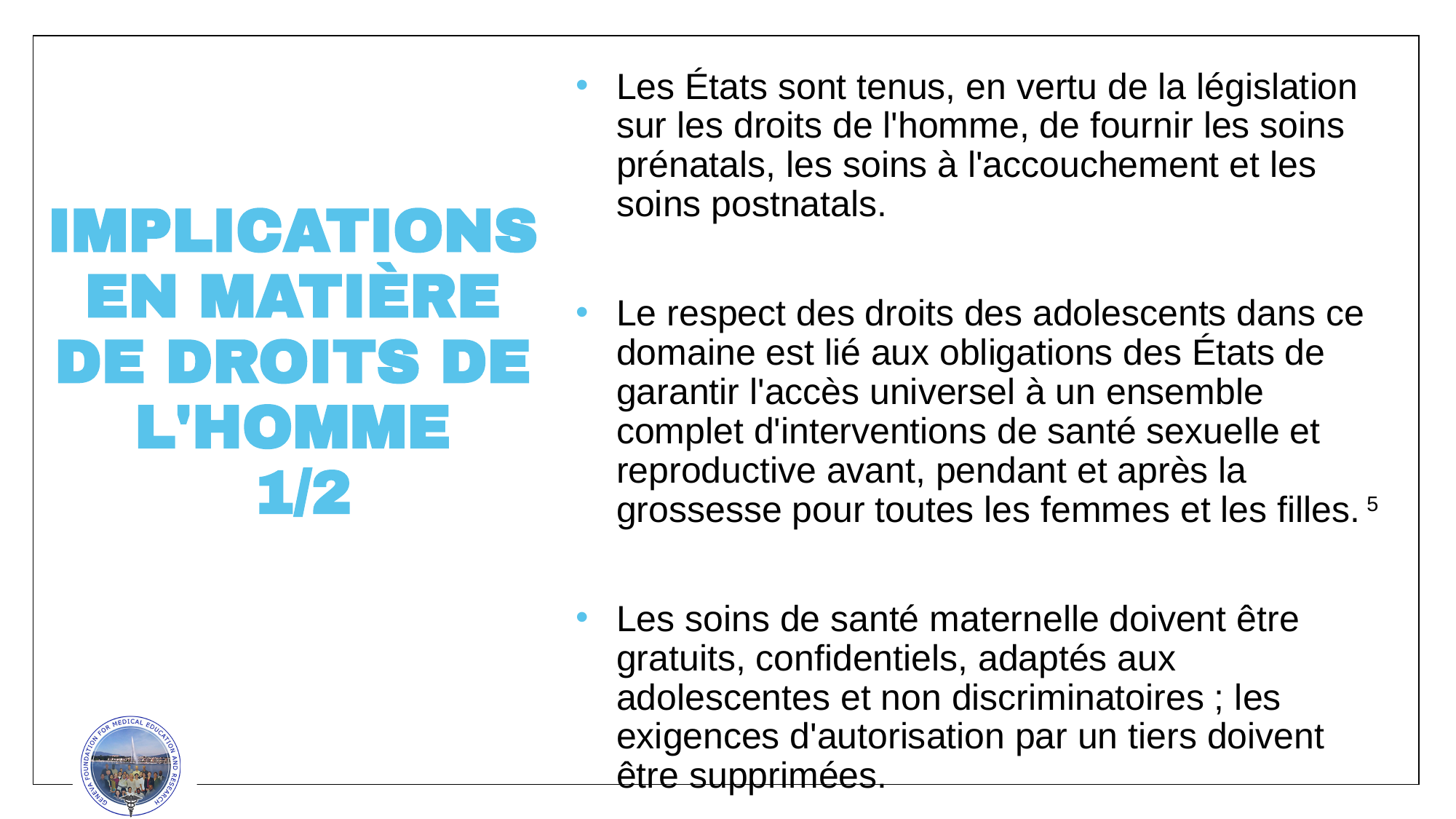

Les États sont tenus, en vertu de la législation sur les droits de l'homme, de fournir les soins prénatals, les soins à l'accouchement et les soins postnatals.

Le respect des droits des adolescents dans ce domaine est lié aux obligations des États de garantir l'accès universel à un ensemble complet d'interventions de santé sexuelle et reproductive avant, pendant et après la grossesse pour toutes les femmes et les filles. 5

Les soins de santé maternelle doivent être gratuits, confidentiels, adaptés aux adolescentes et non discriminatoires ; les exigences d'autorisation par un tiers doivent être supprimées.

# IMPLICATIONS EN MATIÈRE DE DROITS DE L'HOMME 1/2